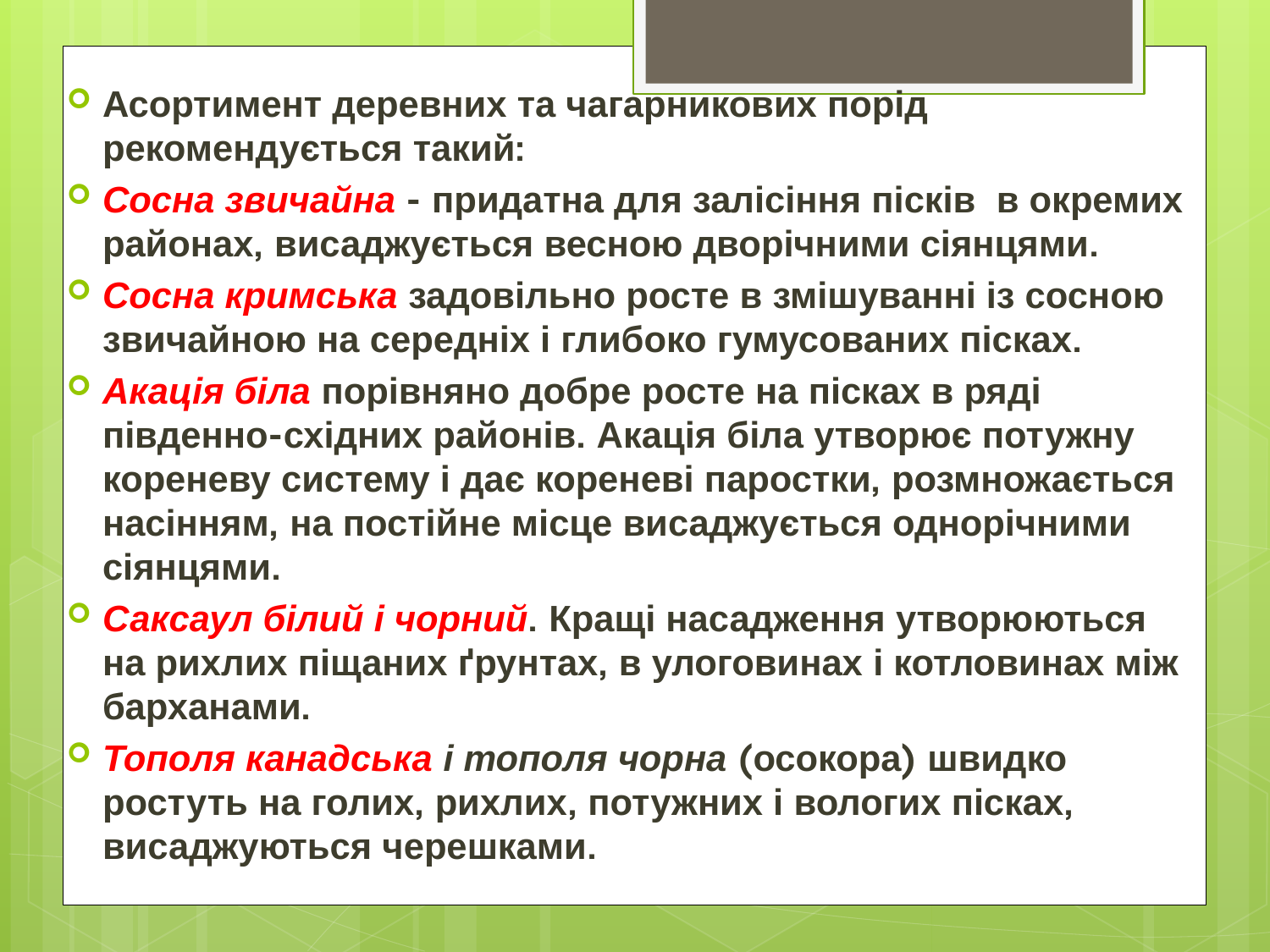

Асортимент деревних та чагарникових порід рекомендується такий:
Сосна звичайна - придатна для залісіння пісків  в окремих районах, висаджується весною дворічними сіянцями.
Сосна кримська задовільно росте в змішуванні із сосною звичайною на середніх і глибоко гумусованих пісках.
Акація біла порівняно добре росте на пісках в ряді південно-східних районів. Акація біла утворює потужну кореневу систему і дає кореневі паростки, розмножається насінням, на постійне місце висаджується однорічними сіянцями.
Саксаул білий і чорний. Кращі насадження утворюються на рихлих піщаних ґрунтах, в улоговинах і котловинах між барханами.
Тополя канадська і тополя чорна (осокора) швидко ростуть на голих, рихлих, потужних і вологих пісках, висаджуються черешками.